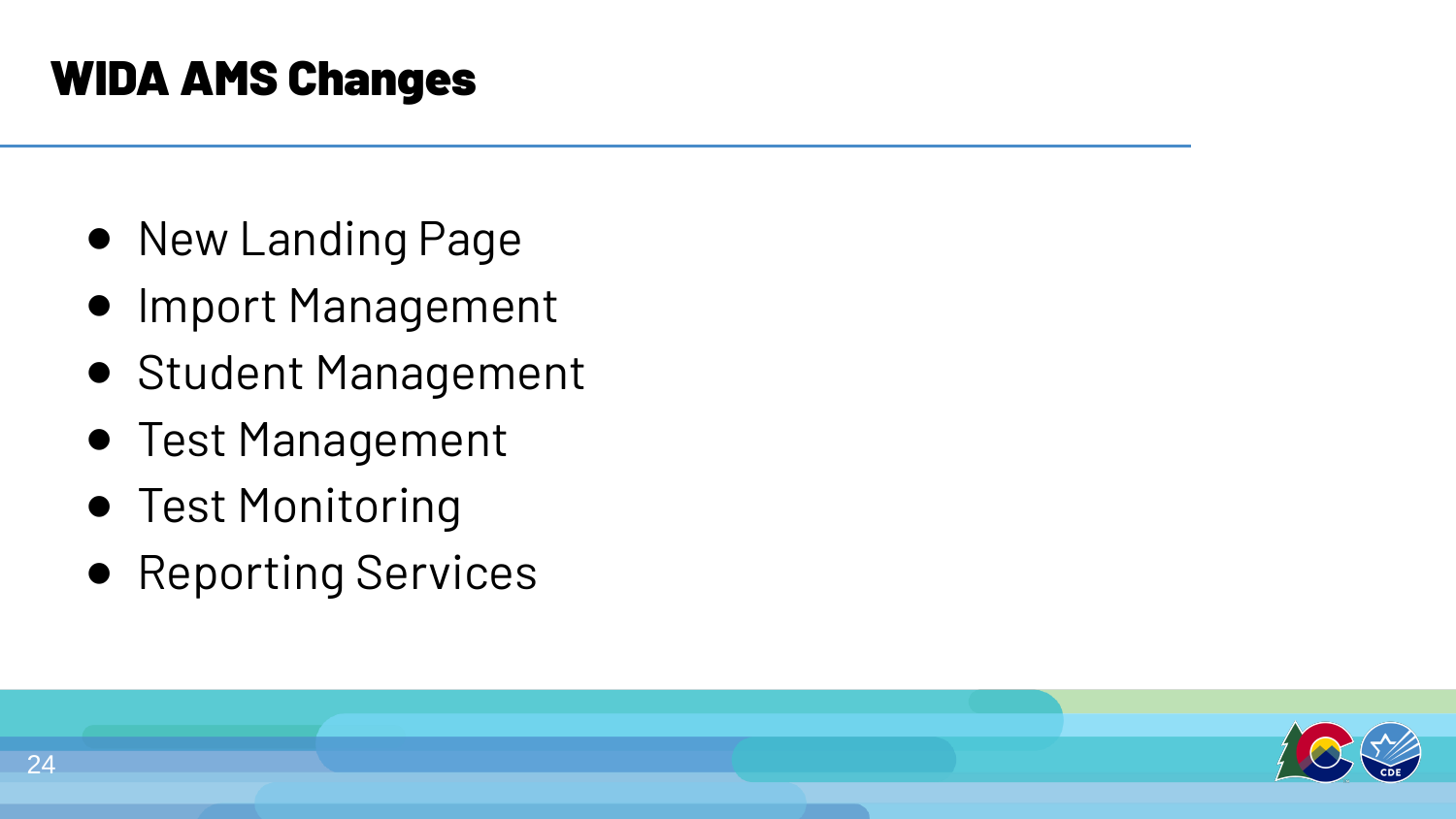

# WIDA AMS Changes
New Landing Page
Import Management
Student Management
Test Management
Test Monitoring
Reporting Services